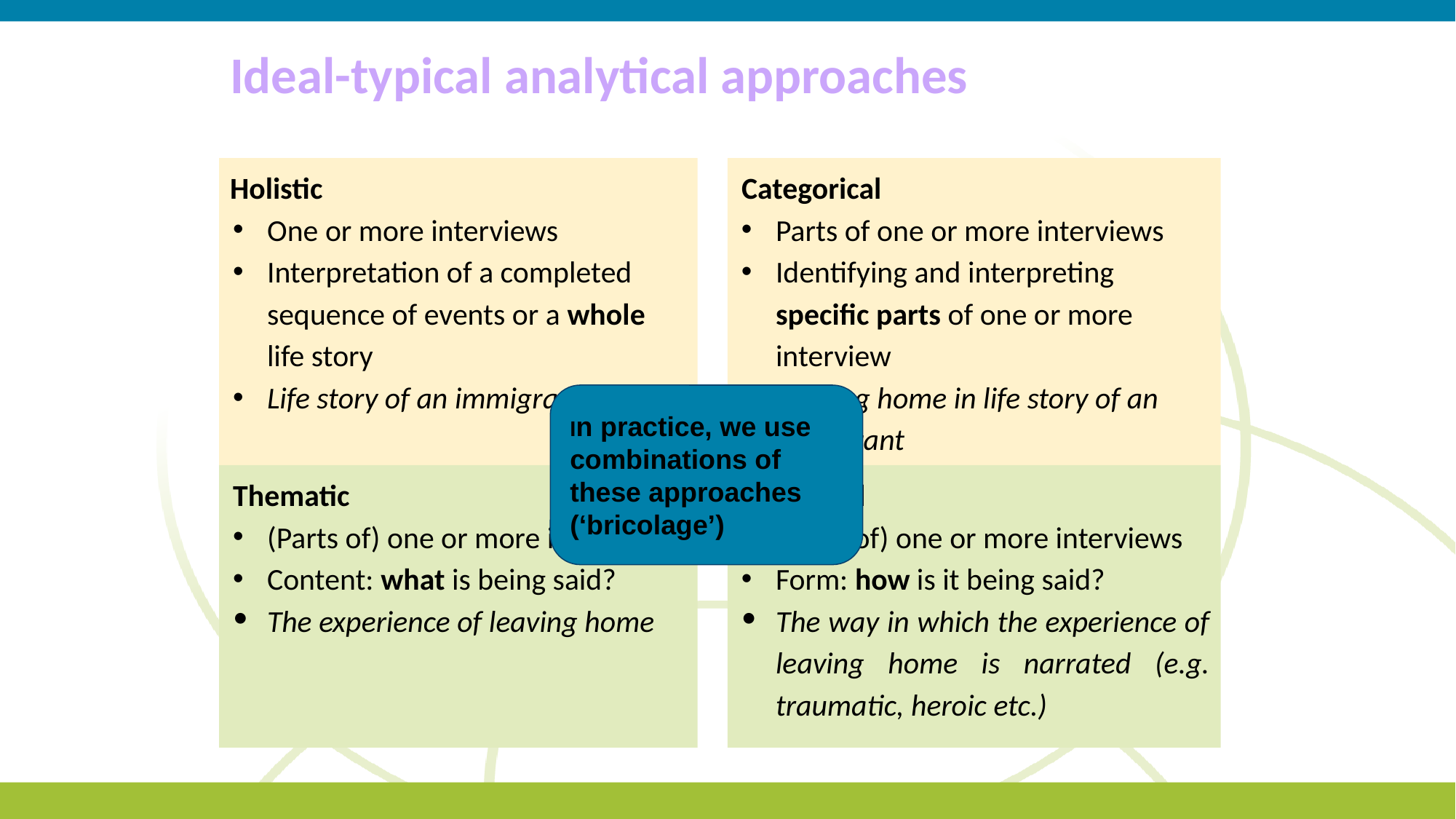

# Ideal-typical analytical approaches
Holistic
One or more interviews
Interpretation of a completed sequence of events or a whole life story
Life story of an immigrant
Categorical
Parts of one or more interviews
Identifying and interpreting specific parts of one or more interview
Leaving home in life story of an immigrant
In practice, we use combinations of these approaches (‘bricolage’)
Thematic
(Parts of) one or more interviews
Content: what is being said?
The experience of leaving home
Structural
(Parts of) one or more interviews
Form: how is it being said?
The way in which the experience of leaving home is narrated (e.g. traumatic, heroic etc.)